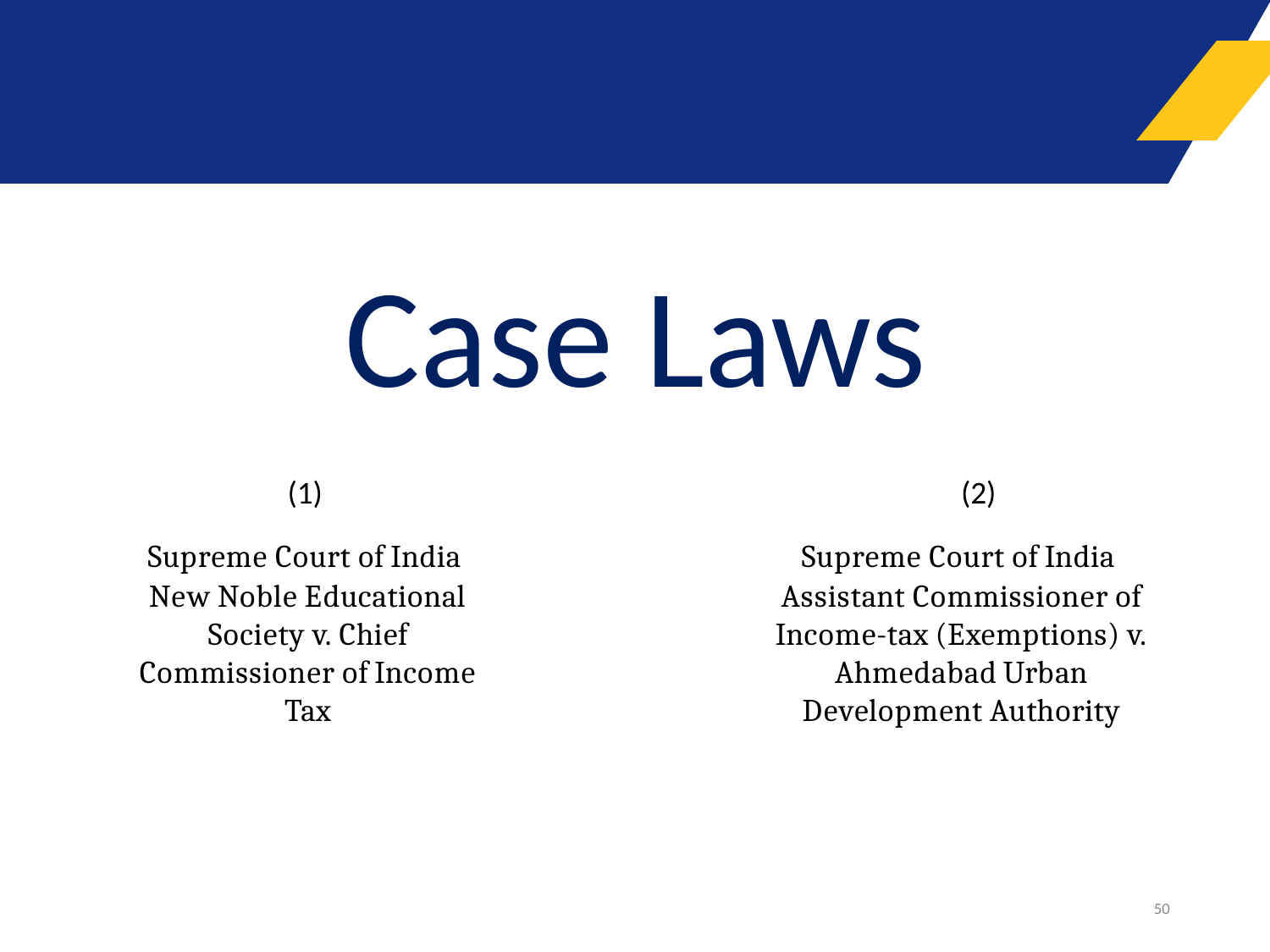

# Case Laws
(1)
(2)
Supreme Court of India
Assistant Commissioner of Income-tax (Exemptions) v. Ahmedabad Urban Development Authority
Supreme Court of India
New Noble Educational Society v. Chief Commissioner of Income Tax
50